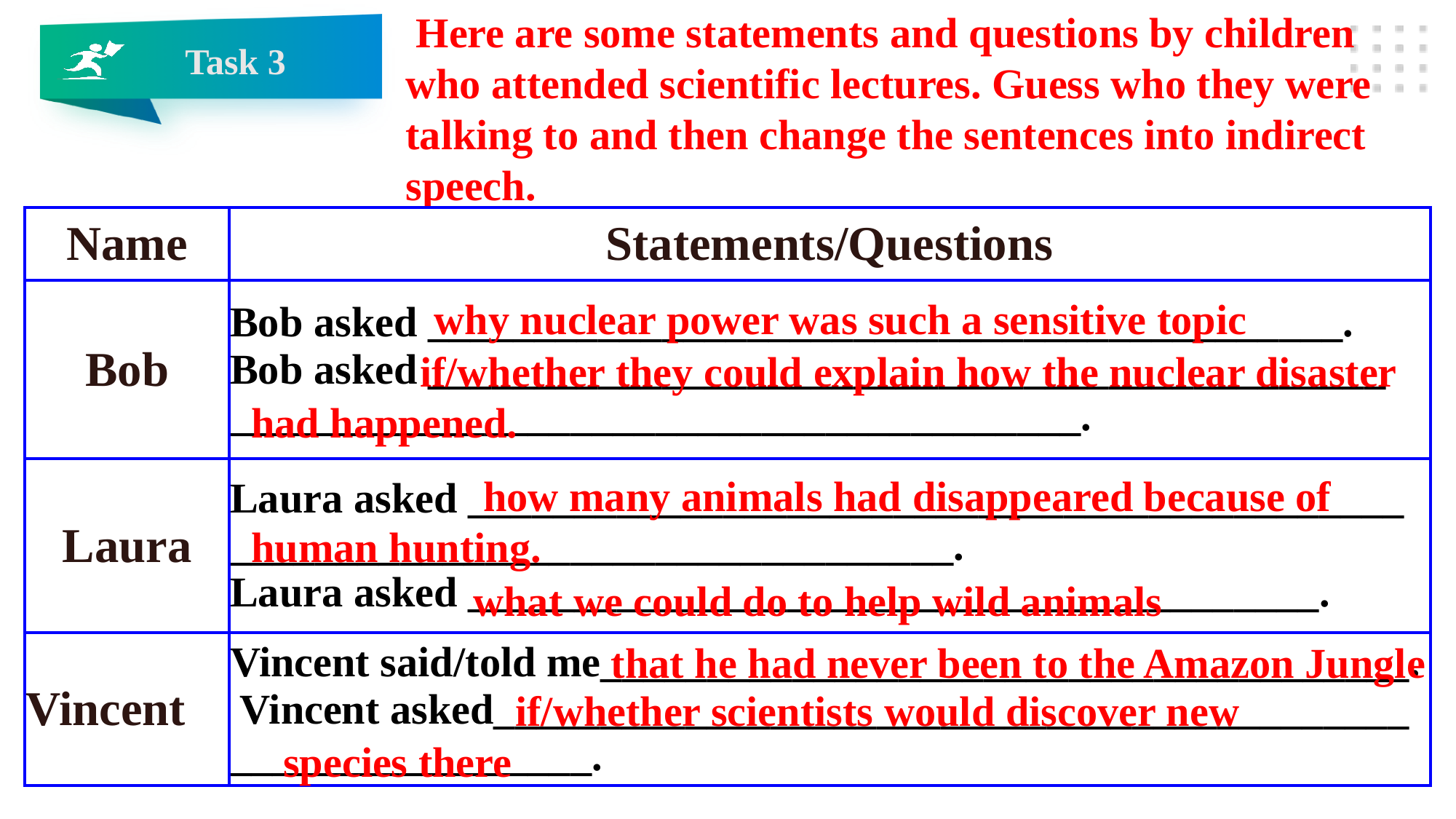

Here are some statements and questions by children who attended scientific lectures. Guess who they were talking to and then change the sentences into indirect speech.
Task 3
| Name | Statements/Questions |
| --- | --- |
| Bob | Bob asked \_\_\_\_\_\_\_\_\_\_\_\_\_\_\_\_\_\_\_\_\_\_\_\_\_\_\_\_\_\_\_\_\_\_\_\_\_\_\_\_\_\_\_. Bob asked \_\_\_\_\_\_\_\_\_\_\_\_\_\_\_\_\_\_\_\_\_\_\_\_\_\_\_\_\_\_\_\_\_\_\_\_\_\_\_\_\_\_\_\_\_ \_\_\_\_\_\_\_\_\_\_\_\_\_\_\_\_\_\_\_\_\_\_\_\_\_\_\_\_\_\_\_\_\_\_\_\_\_\_\_\_. |
| Laura | Laura asked \_\_\_\_\_\_\_\_\_\_\_\_\_\_\_\_\_\_\_\_\_\_\_\_\_\_\_\_\_\_\_\_\_\_\_\_\_\_\_\_\_\_\_\_ \_\_\_\_\_\_\_\_\_\_\_\_\_\_\_\_\_\_\_\_\_\_\_\_\_\_\_\_\_\_\_\_\_\_. Laura asked \_\_\_\_\_\_\_\_\_\_\_\_\_\_\_\_\_\_\_\_\_\_\_\_\_\_\_\_\_\_\_\_\_\_\_\_\_\_\_\_. |
| Vincent | Vincent said/told me\_\_\_\_\_\_\_\_\_\_\_\_\_\_\_\_\_\_\_\_\_\_\_\_\_\_\_\_\_\_\_\_\_\_\_\_\_\_. Vincent asked\_\_\_\_\_\_\_\_\_\_\_\_\_\_\_\_\_\_\_\_\_\_\_\_\_\_\_\_\_\_\_\_\_\_\_\_\_\_\_\_\_\_\_ \_\_\_\_\_\_\_\_\_\_\_\_\_\_\_\_\_. |
why nuclear power was such a sensitive topic
                if/whether they could explain how the nuclear disaster had happened.
                      how many animals had disappeared because of human hunting.
what we could do to help wild animals
that he had never been to the Amazon Jungle
                      if/whether scientists would discover new species there